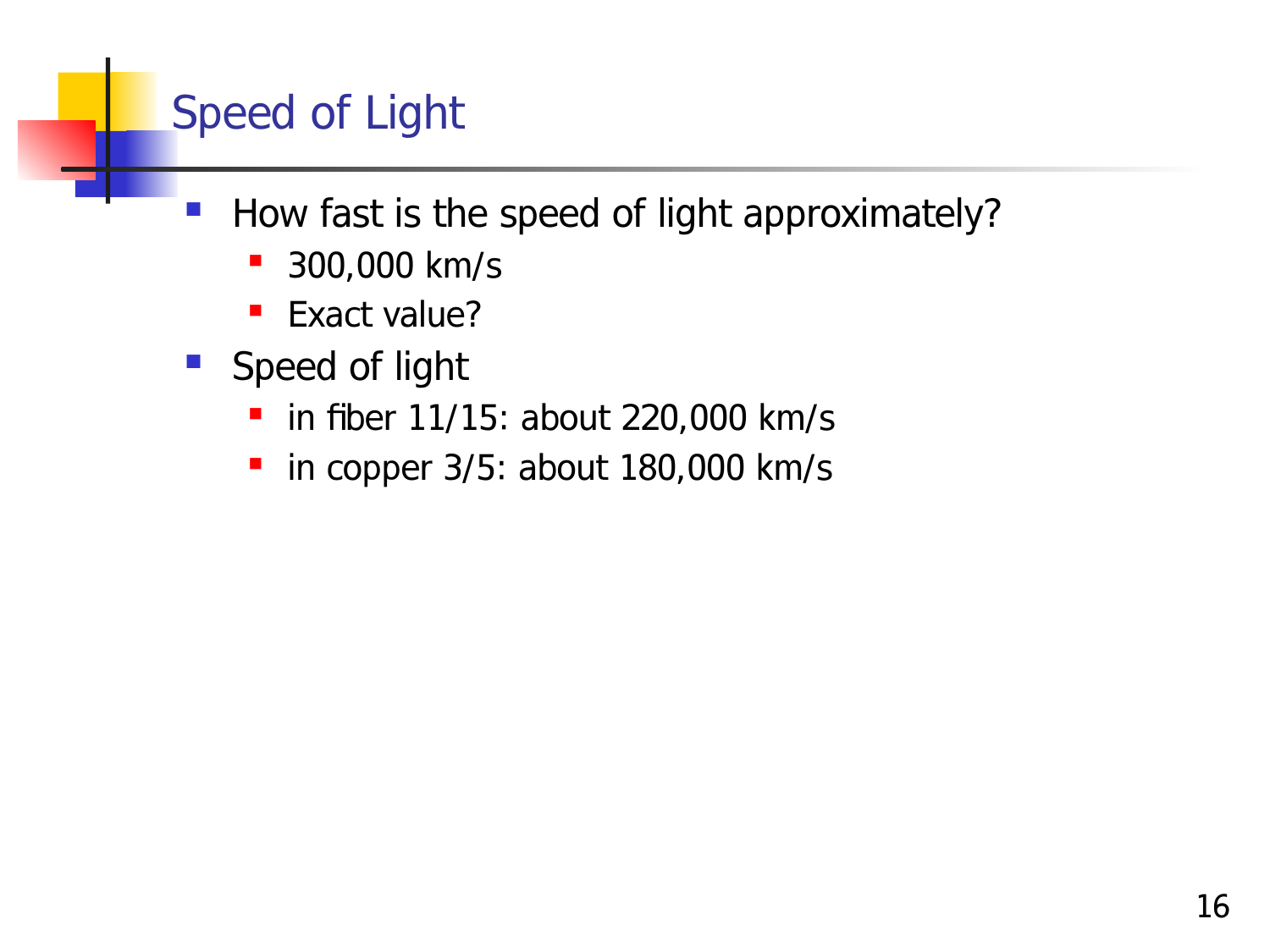

# Speed of Light
How fast is the speed of light approximately?
300,000 km/s
Exact value?
Speed of light
in fiber 11/15: about 220,000 km/s
in copper 3/5: about 180,000 km/s

16